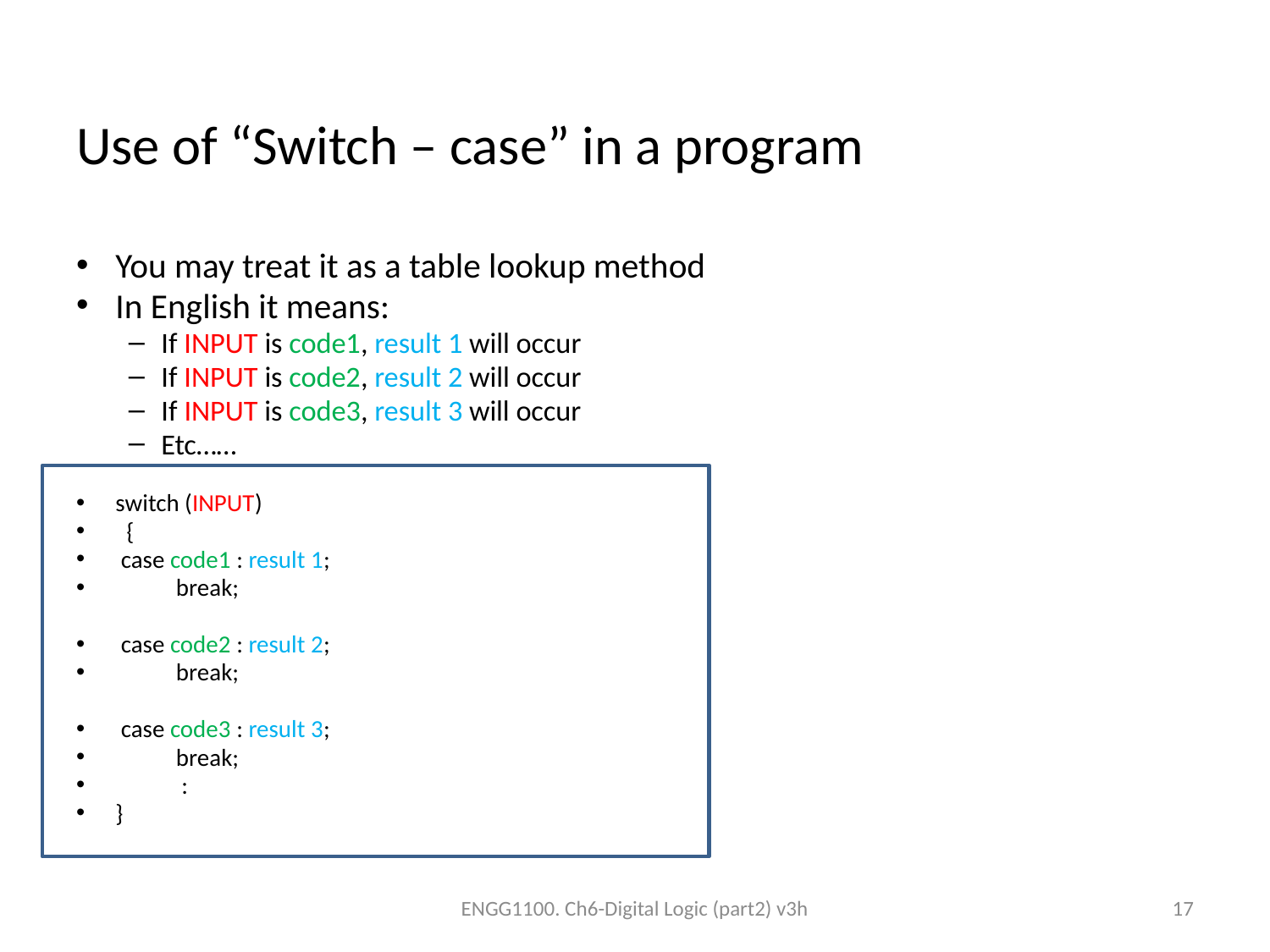

# Use of “Switch – case” in a program

You may treat it as a table lookup method
In English it means:
If INPUT is code1, result 1 will occur
If INPUT is code2, result 2 will occur
If INPUT is code3, result 3 will occur
Etc……

switch (INPUT)
  {
 case code1 : result 1;
           break;

 case code2 : result 2;
           break;

 case code3 : result 3;
           break;
            :
}

ENGG1100. Ch6-Digital Logic (part2) v3h
17